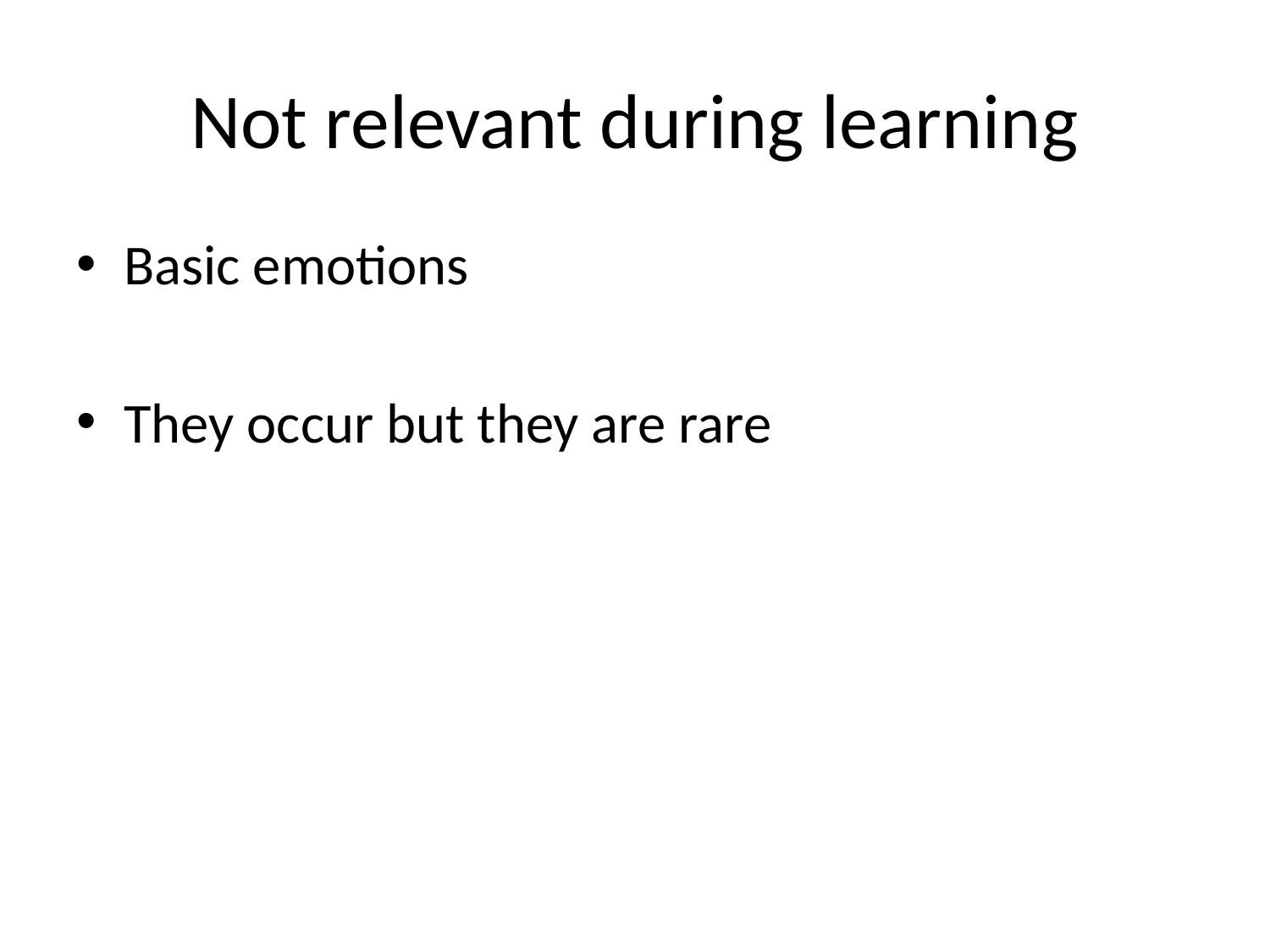

# Not relevant during learning
Basic emotions

They occur but they are rare